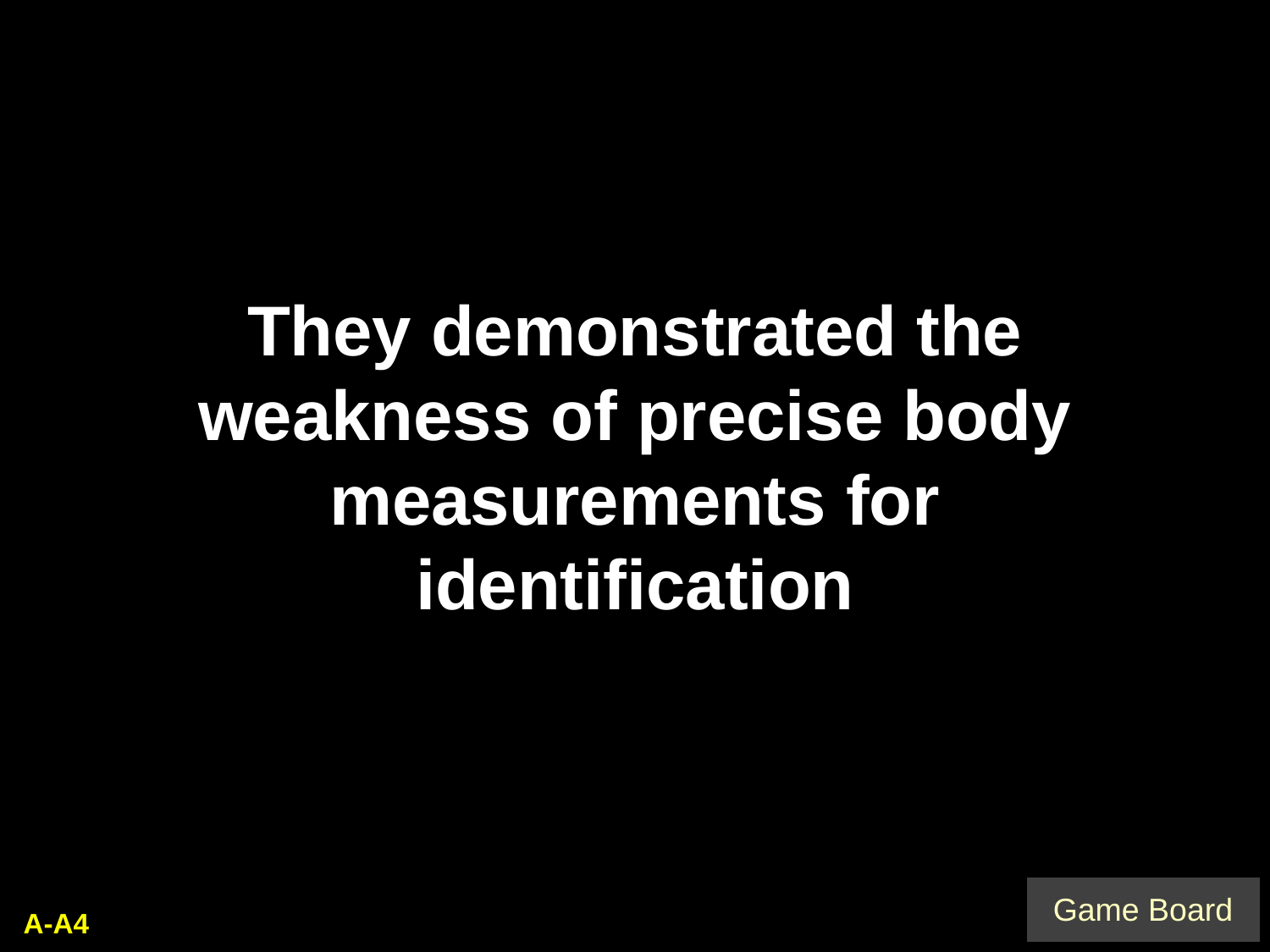

They demonstrated the weakness of precise body measurements for identification
A-A4